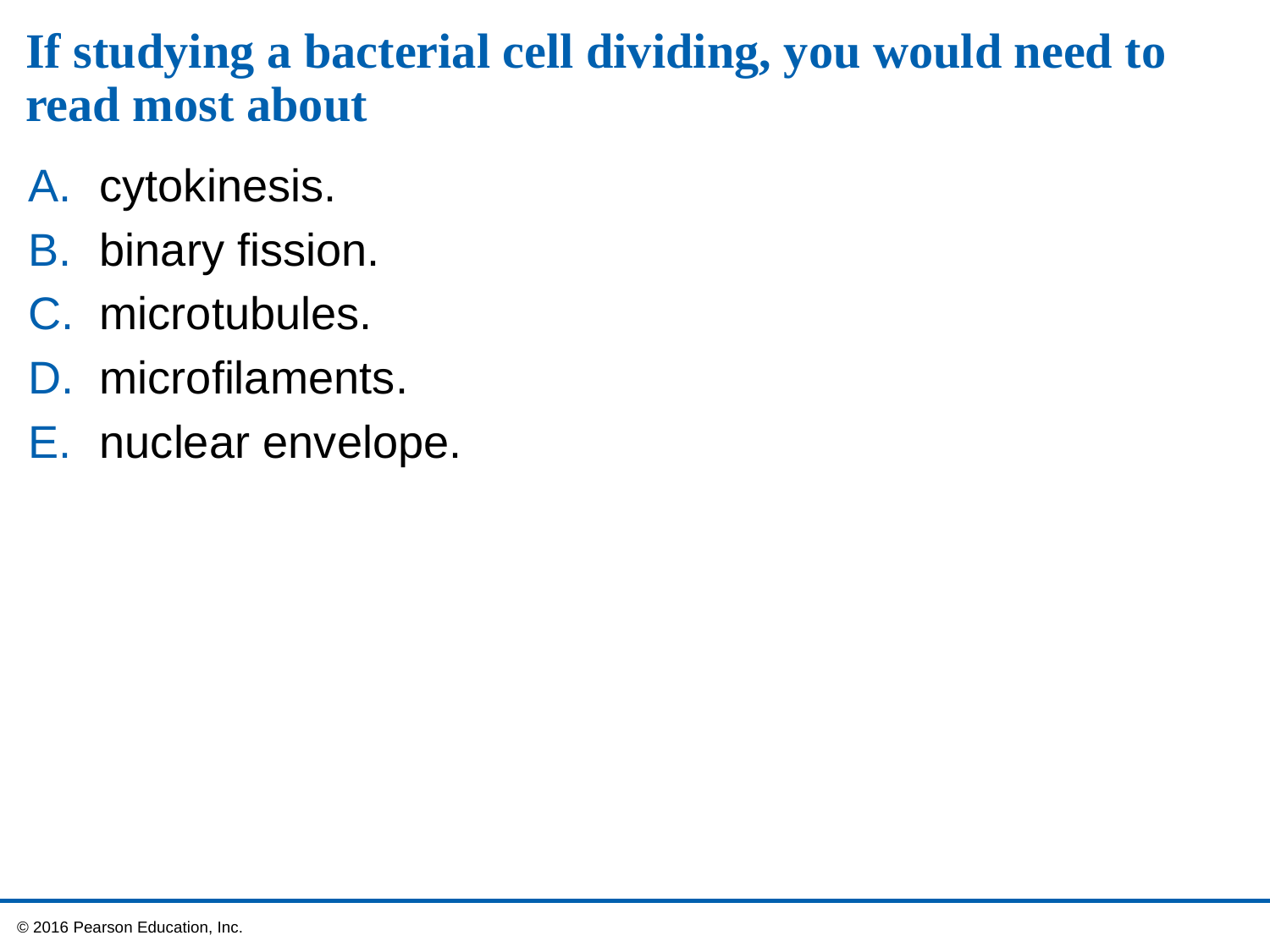

# If studying a bacterial cell dividing, you would need to read most about
cytokinesis.
binary fission.
microtubules.
microfilaments.
nuclear envelope.
 © 2016 Pearson Education, Inc.